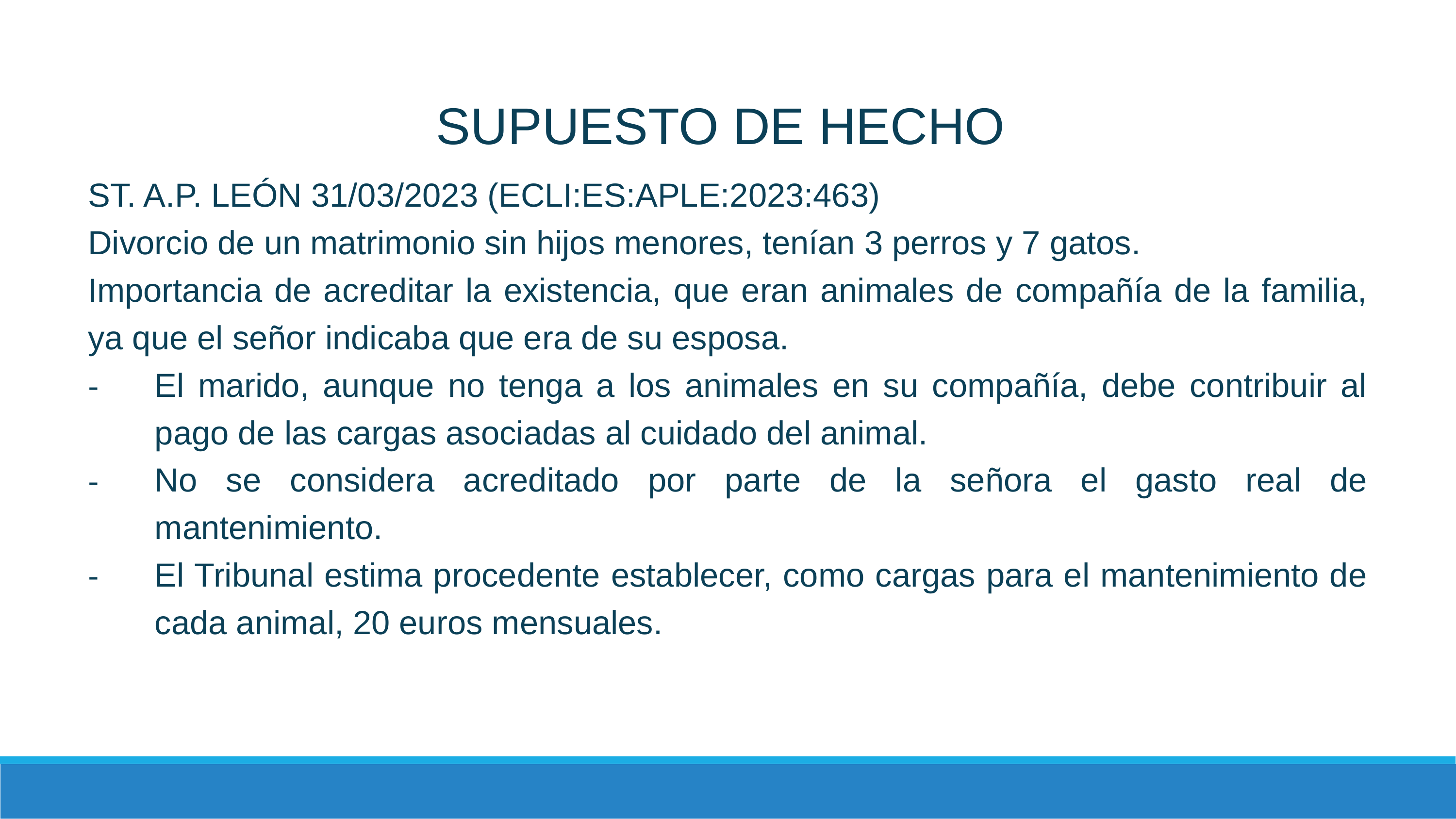

SUPUESTO DE HECHO
ST. A.P. LEÓN 31/03/2023 (ECLI:ES:APLE:2023:463)
Divorcio de un matrimonio sin hijos menores, tenían 3 perros y 7 gatos.
Importancia de acreditar la existencia, que eran animales de compañía de la familia, ya que el señor indicaba que era de su esposa.
El marido, aunque no tenga a los animales en su compañía, debe contribuir al pago de las cargas asociadas al cuidado del animal.
No se considera acreditado por parte de la señora el gasto real de mantenimiento.
El Tribunal estima procedente establecer, como cargas para el mantenimiento de cada animal, 20 euros mensuales.